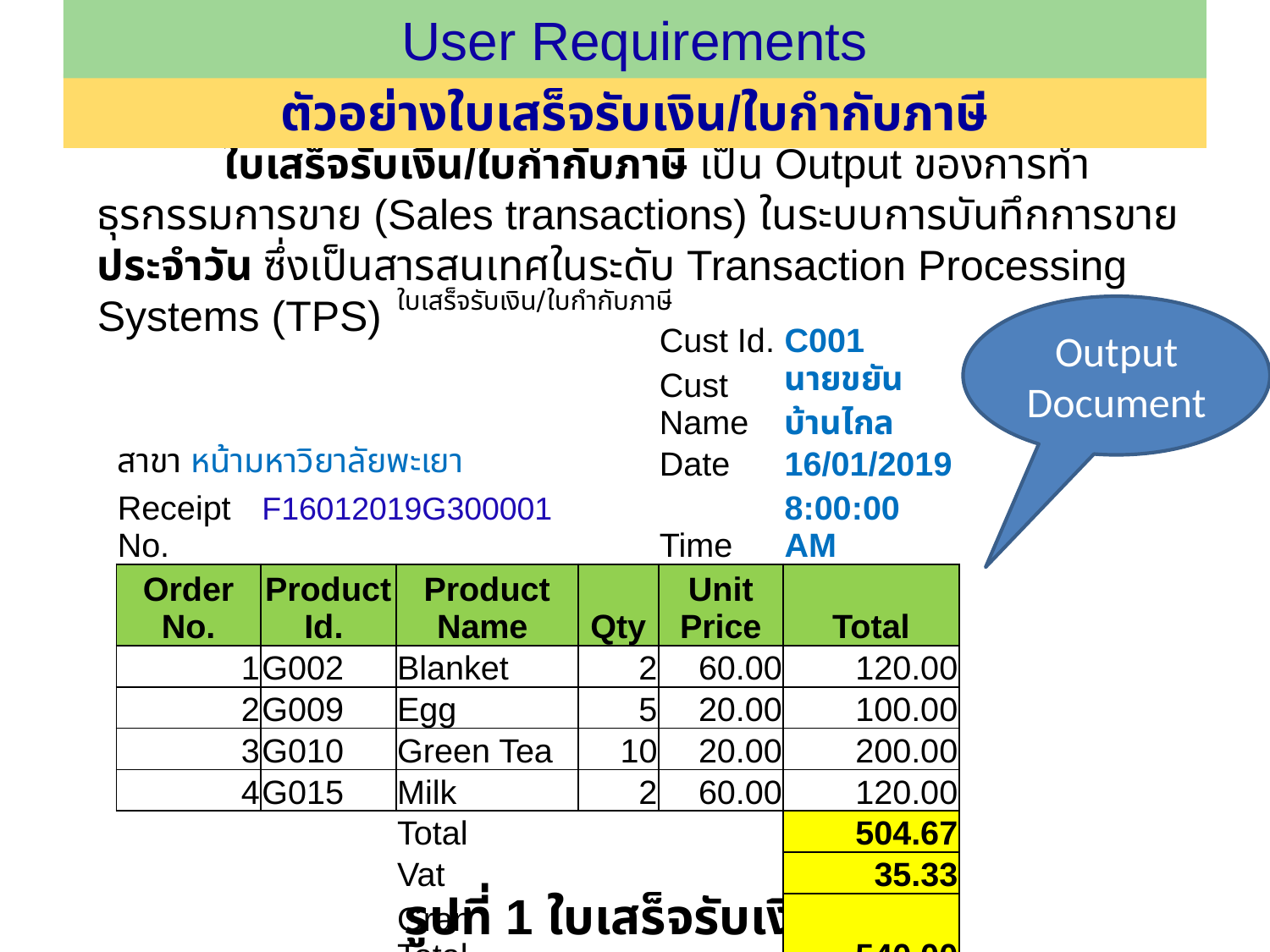

User Requirements
ตัวอย่างใบเสร็จรับเงิน/ใบกำกับภาษี
# ใบเสร็จรับเงิน/ใบกำกับภาษี เป็น Output ของการทำธุรกรรมการขาย (Sales transactions) ในระบบการบันทึกการขายประจำวัน ซึ่งเป็นสารสนเทศในระดับ Transaction Processing Systems (TPS)
|  |  | ใบเสร็จรับเงิน/ใบกำกับภาษี |  |  |  |  |
| --- | --- | --- | --- | --- | --- | --- |
|  |  |  |  |  | Cust Id. | C001 |
|  |  |  |  |  | Cust Name | นายขยัน บ้านไกล |
| สาขา หน้ามหาวิยาลัยพะเยา |  |  |  |  | Date | 16/01/2019 |
| Receipt No. | F16012019G300001 |  |  |  | Time | 8:00:00 AM |
| Order No. | Product Id. | Product Name |  | Qty | Unit Price | Total |
| 1 | G002 | Blanket |  | 2 | 60.00 | 120.00 |
| 2 | G009 | Egg |  | 5 | 20.00 | 100.00 |
| 3 | G010 | Green Tea |  | 10 | 20.00 | 200.00 |
| 4 | G015 | Milk |  | 2 | 60.00 | 120.00 |
|  |  | Total |  |  |  | 504.67 |
|  |  | Vat |  |  |  | 35.33 |
|  |  | Gran Total |  |  |  | 540.00 |
Output Document
รูปที่ 1 ใบเสร็จรับเงิน/ใบกำกับภาษี